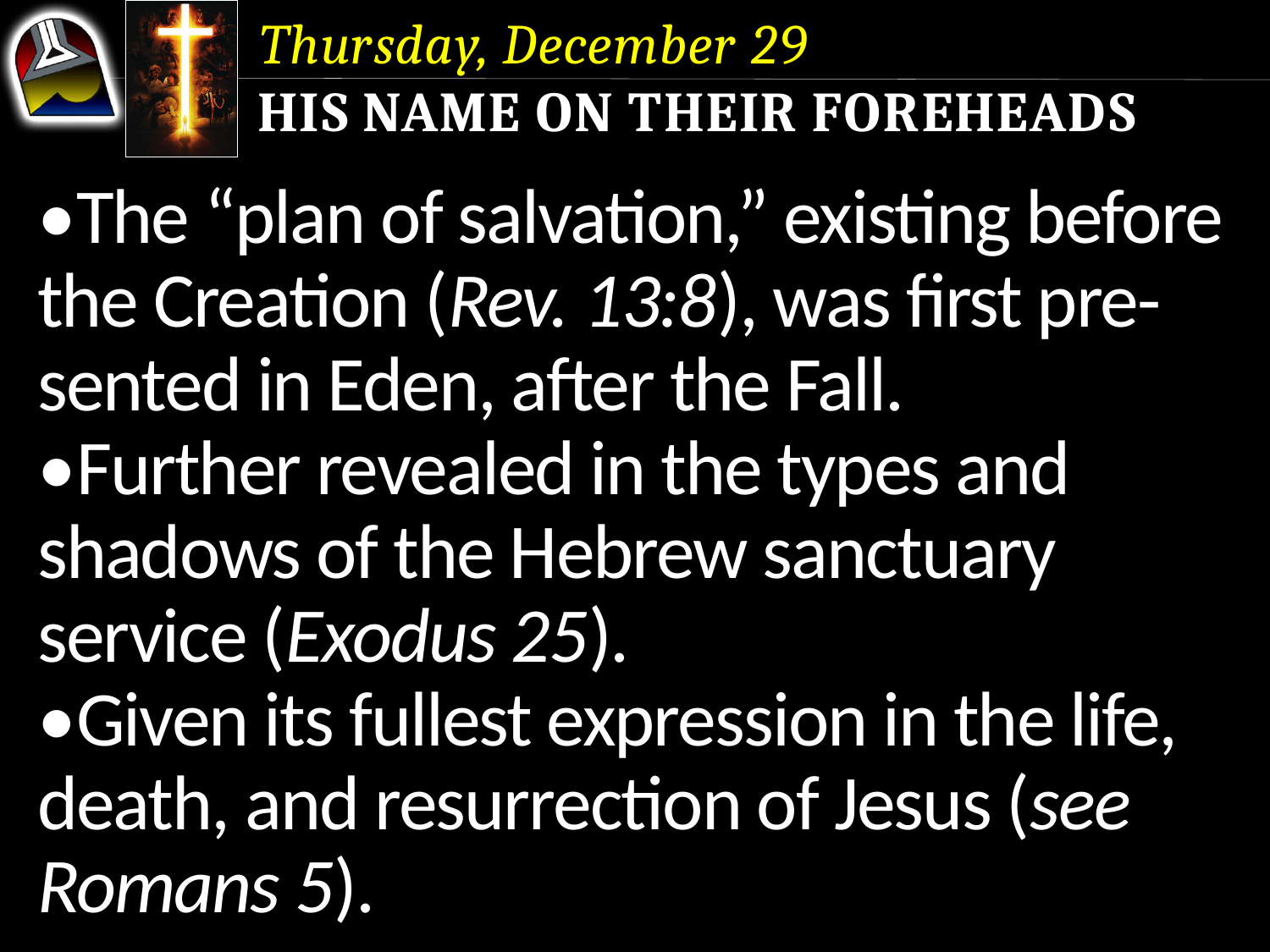

Thursday, December 29
His Name on Their Foreheads
•The “plan of salvation,” existing before the Creation (Rev. 13:8), was first pre-sented in Eden, after the Fall.
•Further revealed in the types and shadows of the Hebrew sanctuary service (Exodus 25).
•Given its fullest expression in the life, death, and resurrection of Jesus (see Romans 5).